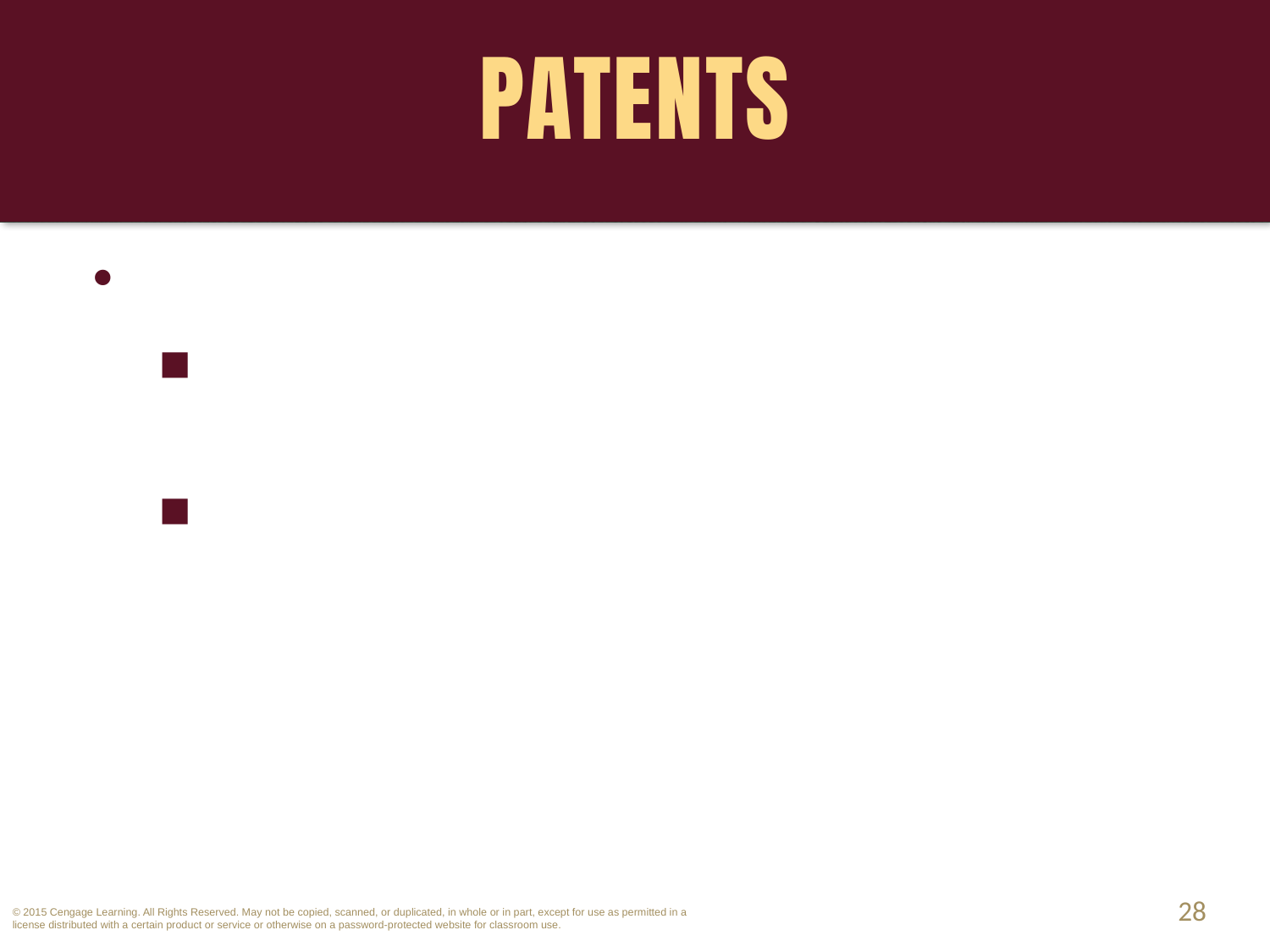

# Patents
Patent Infringement.
May occur even though product is not identical.
Under U.S. law, no patent infringement occurs when a patented product is made or sold in another country.
28